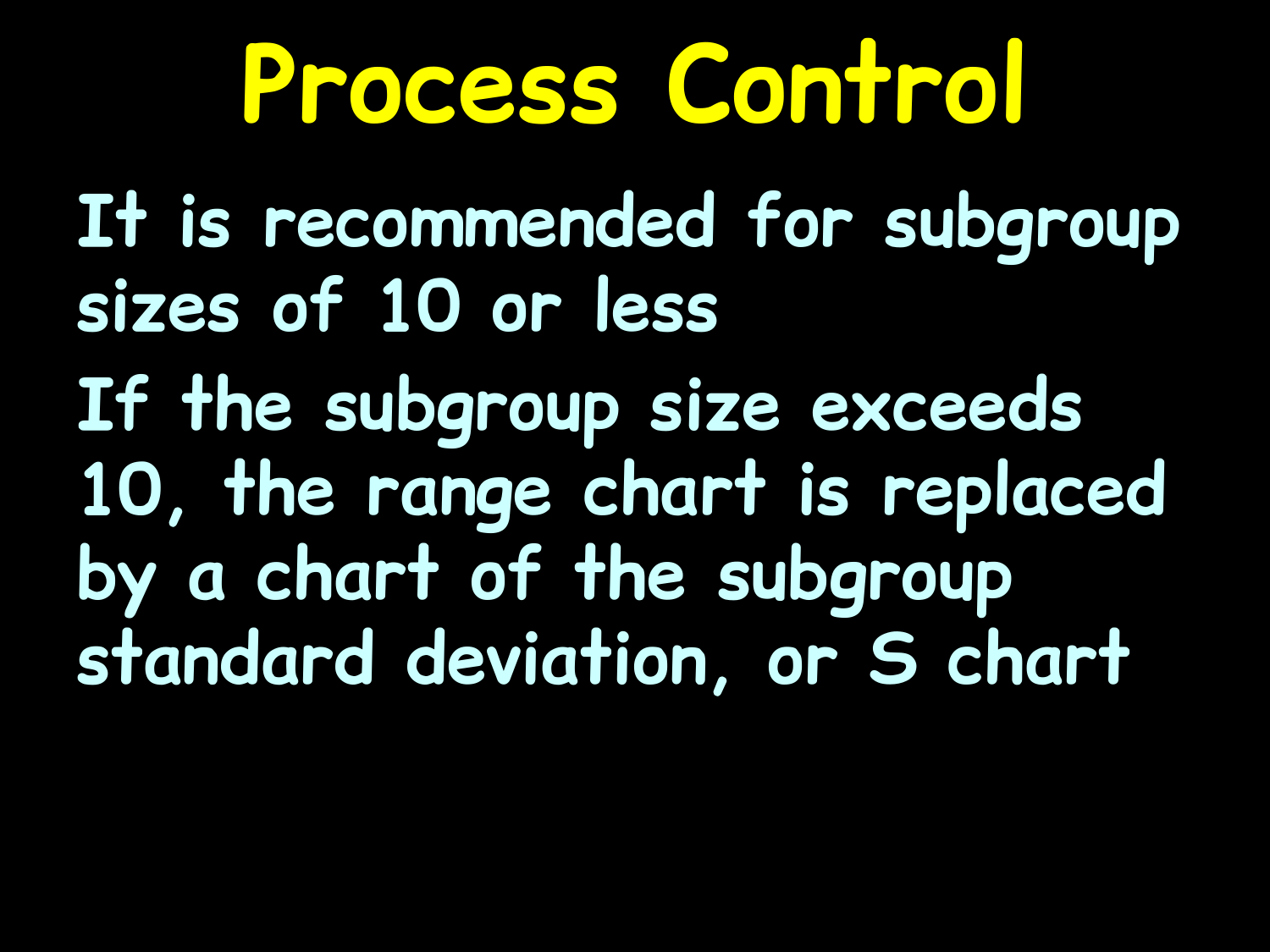

# Process Control
It is recommended for subgroup sizes of 10 or less
If the subgroup size exceeds 10, the range chart is replaced by a chart of the subgroup standard deviation, or S chart